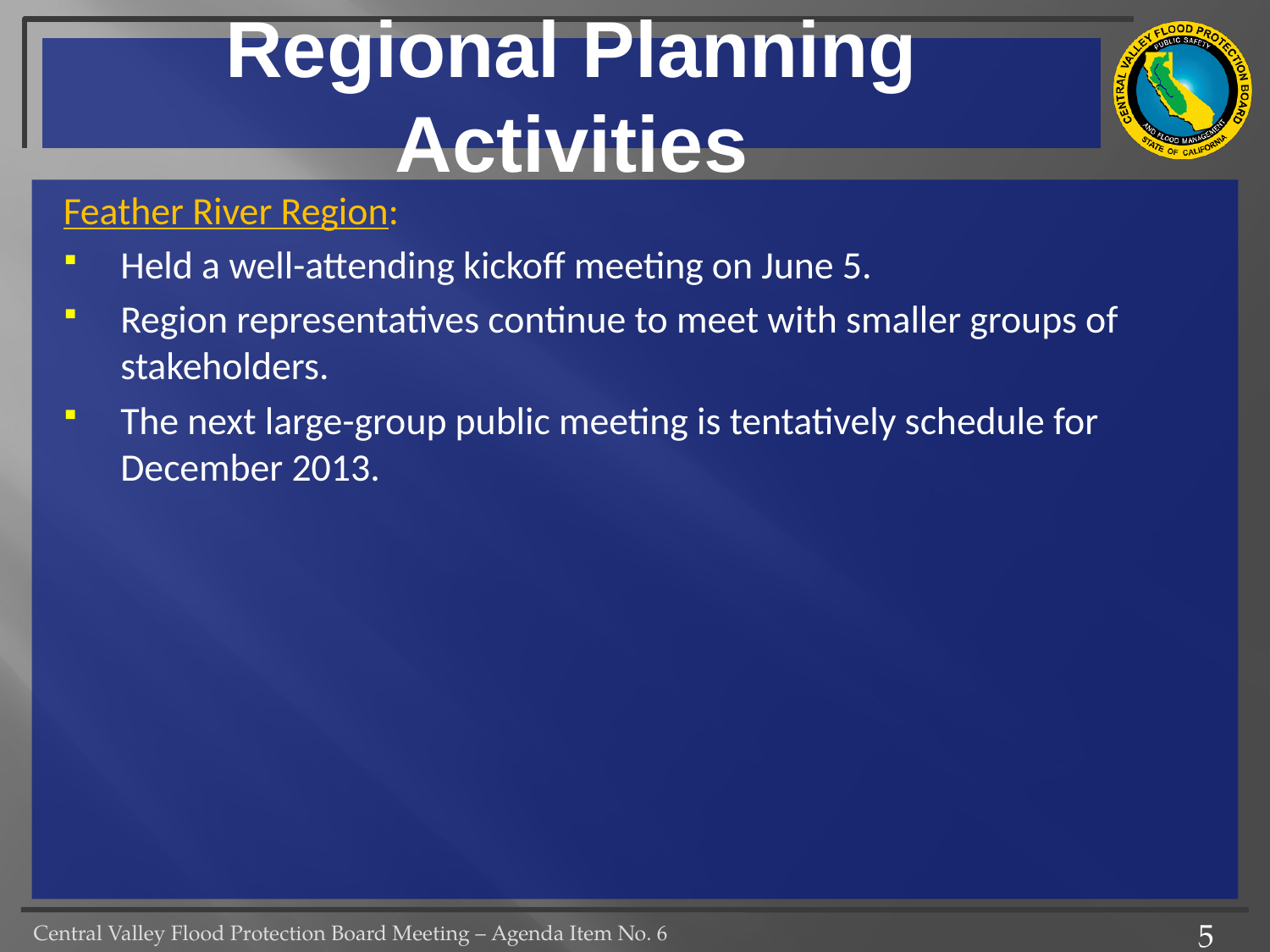

# Regional Planning Activities
Feather River Region:
Held a well-attending kickoff meeting on June 5.
Region representatives continue to meet with smaller groups of stakeholders.
The next large-group public meeting is tentatively schedule for December 2013.

5